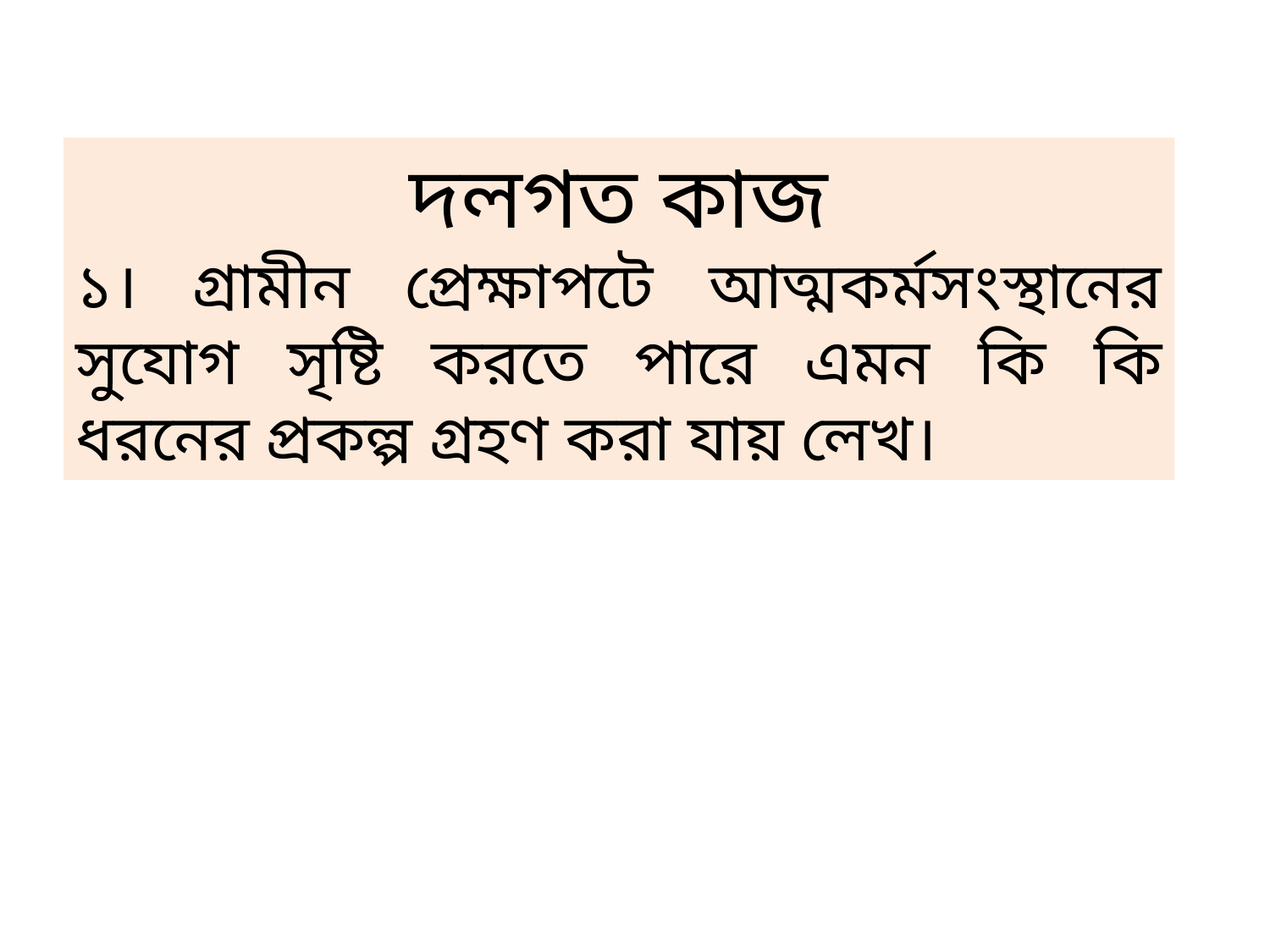

দলগত কাজ
১। গ্রামীন প্রেক্ষাপটে আত্মকর্মসংস্থানের সুযোগ সৃষ্টি করতে পারে এমন কি কি ধরনের প্রকল্প গ্রহণ করা যায় লেখ।